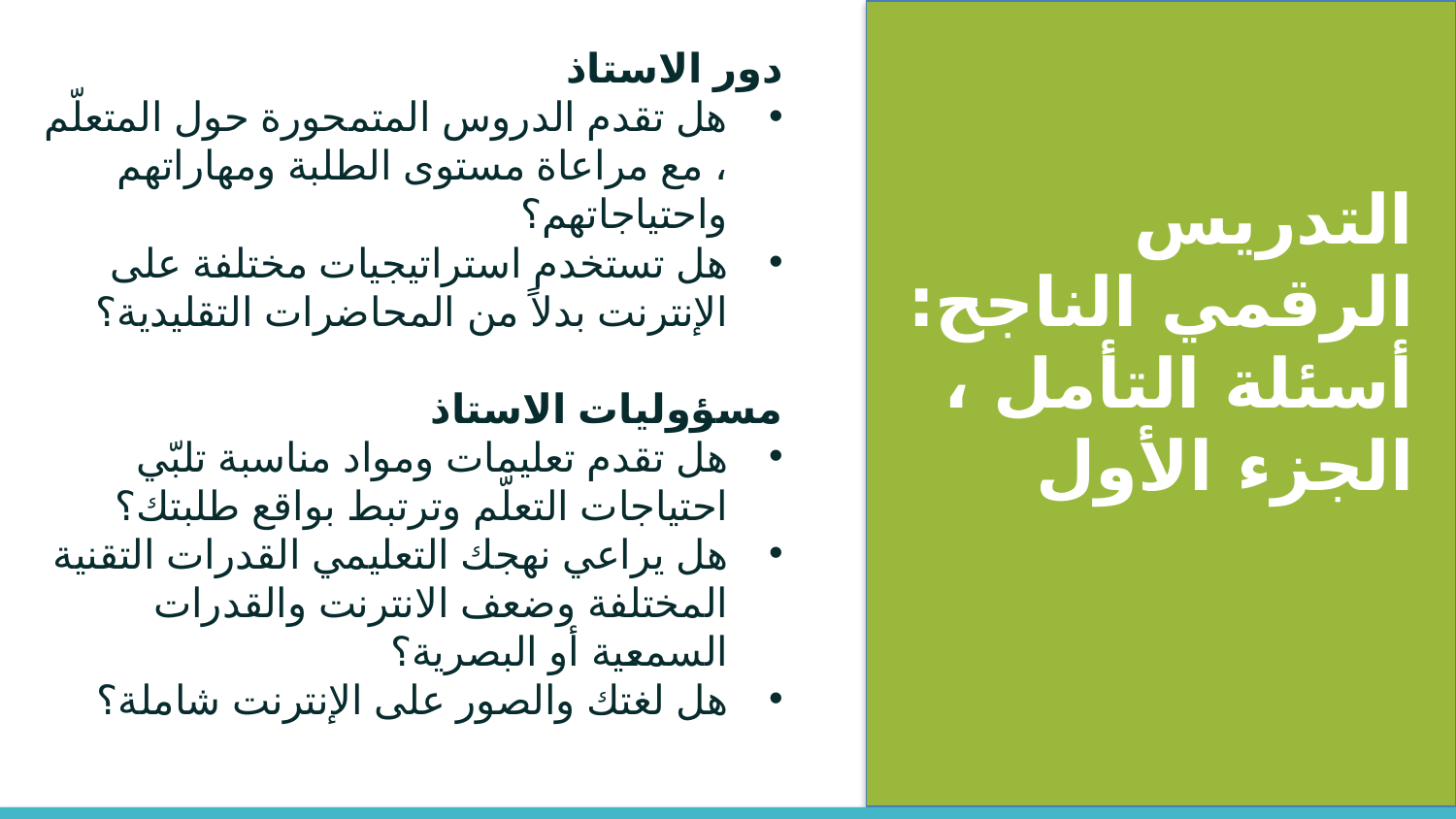

دور الاستاذ
هل تقدم الدروس المتمحورة حول المتعلّم ، مع مراعاة مستوى الطلبة ومهاراتهم واحتياجاتهم؟
هل تستخدم استراتيجيات مختلفة على الإنترنت بدلاً من المحاضرات التقليدية؟

مسؤوليات الاستاذ
هل تقدم تعليمات ومواد مناسبة تلبّي احتياجات التعلّم وترتبط بواقع طلبتك؟
هل يراعي نهجك التعليمي القدرات التقنية المختلفة وضعف الانترنت والقدرات السمعية أو البصرية؟
هل لغتك والصور على الإنترنت شاملة؟
التدريس الرقمي الناجح:
أسئلة التأمل ، الجزء الأول